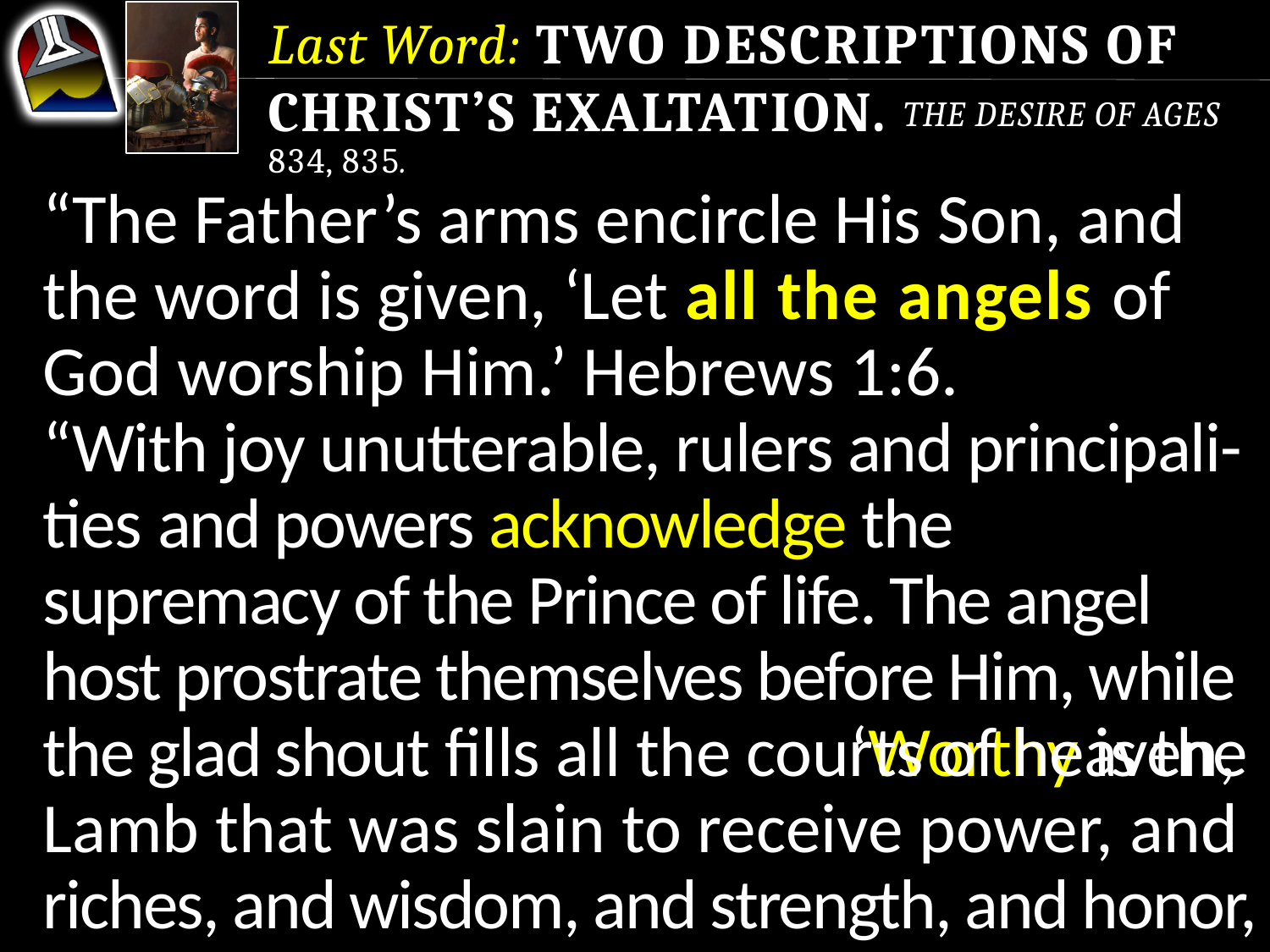

Last Word: Two descriptions of Christ’s exaltation. The Desire of Ages 834, 835.
Last Word: Two descriptions of Christ’s exaltation.
Last Word:
“The Father’s arms encircle His Son, and the word is given, ‘Let all the angels of God worship Him.’ Hebrews 1:6.
“With joy unutterable, rulers and principali-ties and powers acknowledge the supremacy of the Prince of life. The angel host prostrate themselves before Him, while the glad shout fills all the courts of heaven, ‘Worthy is the Lamb that was slain to receive power, and riches, and wisdom, and strength, and honor,
“The Father’s arms encircle His Son, and the word is given, ‘Let all the angels of God worship Him.’ Hebrews 1:6.
“With joy unutterable, rulers and principali-ties and powers acknowledge the supremacy of the Prince of life. The angel host prostrate themselves before Him, while the glad shout fills all the courts of heaven,